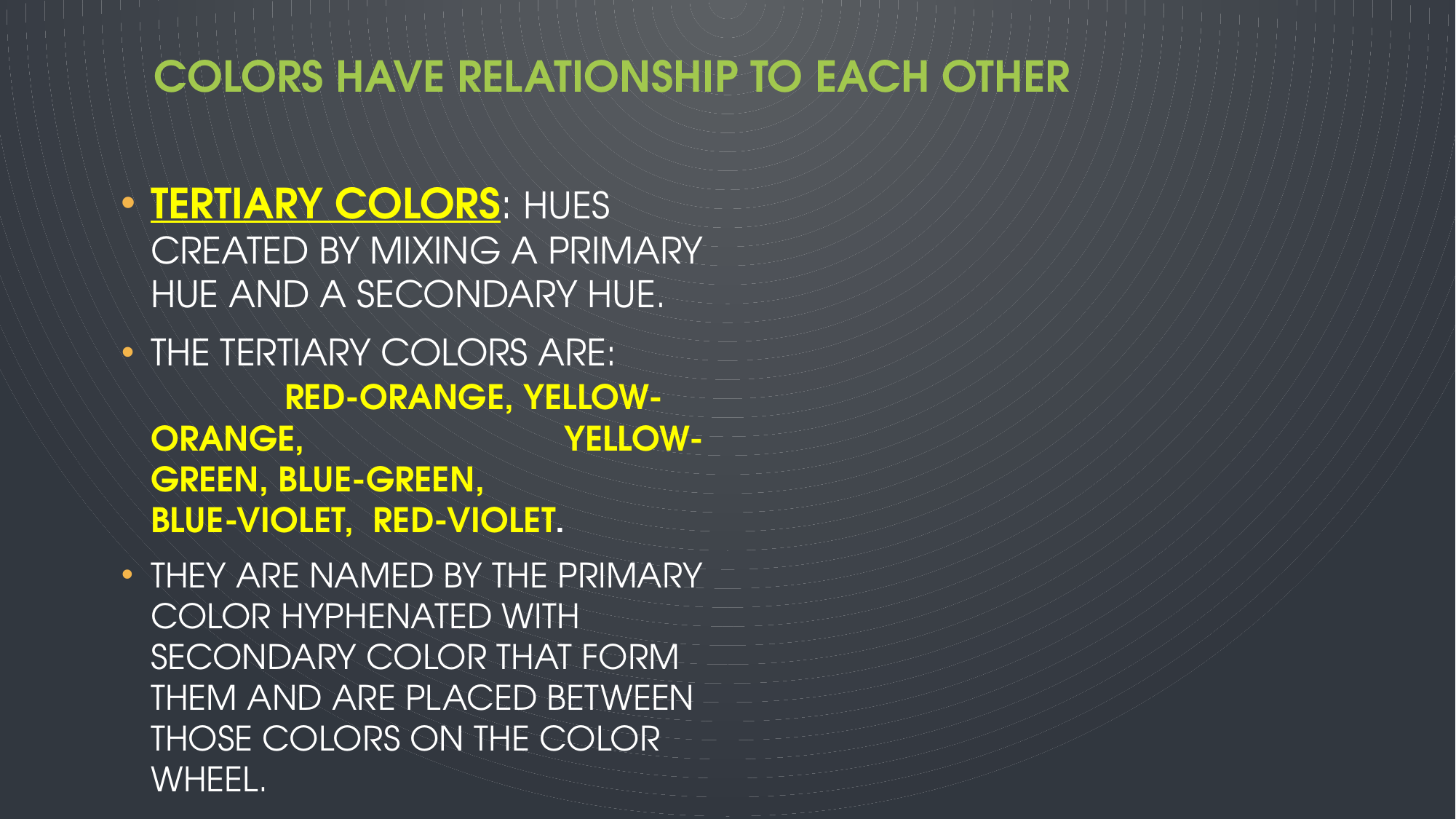

# Colors have relationship to each other
Tertiary colors: Hues created by mixing a primary hue and a secondary hue.
The tertiary colors are:               	    red-orange, Yellow-orange,              	    yellow-green, blue-green,                        	    blue-violet,  red-violet.
they are named by the primary color hyphenated with secondary color that form them and are placed between those colors on the color wheel.